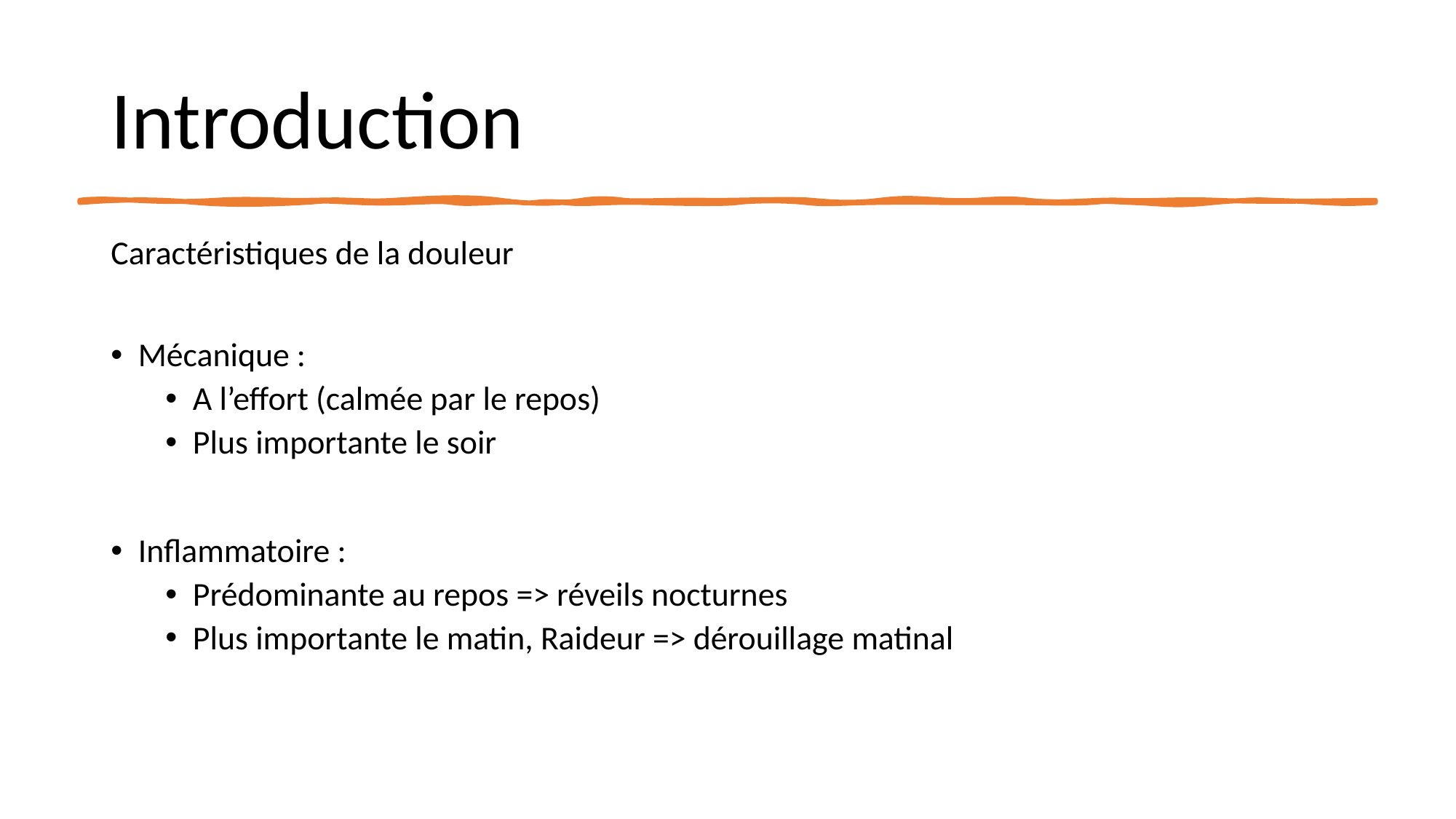

# Introduction

Caractéristiques de la douleur

Mécanique :
A l’effort (calmée par le repos)
Plus importante le soir

Inflammatoire :
Prédominante au repos => réveils nocturnes
Plus importante le matin, Raideur => dérouillage matinal